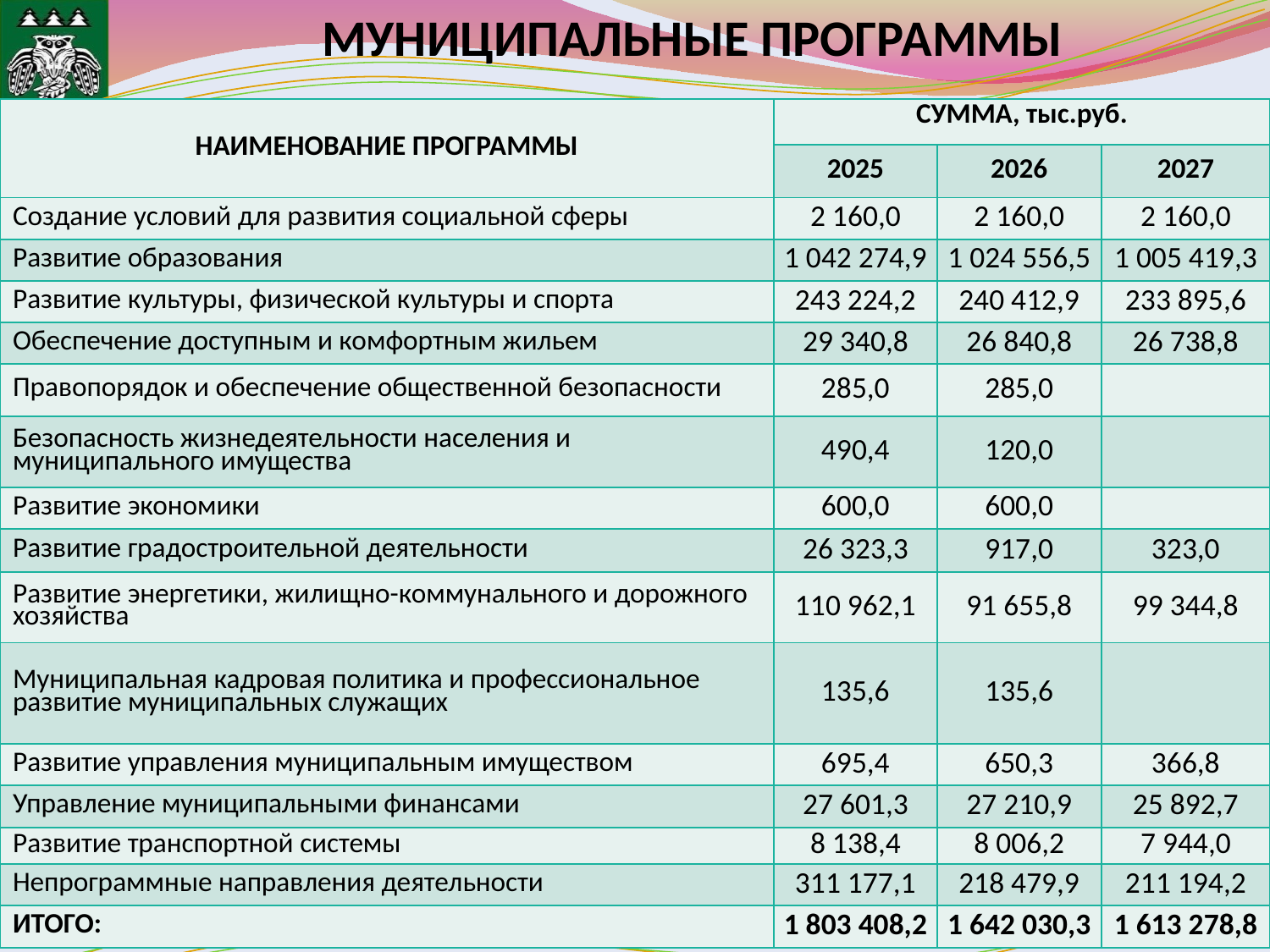

# МУНИЦИПАЛЬНЫЕ ПРОГРАММЫ
| НАИМЕНОВАНИЕ ПРОГРАММЫ | СУММА, тыс.руб. |  |  |
| --- | --- | --- | --- |
|  | 2025 | 2026 | 2027 |
| Создание условий для развития социальной сферы | 2 160,0 | 2 160,0 | 2 160,0 |
| Развитие образования | 1 042 274,9 | 1 024 556,5 | 1 005 419,3 |
| Развитие культуры, физической культуры и спорта | 243 224,2 | 240 412,9 | 233 895,6 |
| Обеспечение доступным и комфортным жильем | 29 340,8 | 26 840,8 | 26 738,8 |
| Правопорядок и обеспечение общественной безопасности | 285,0 | 285,0 |  |
| Безопасность жизнедеятельности населения и муниципального имущества | 490,4 | 120,0 |  |
| Развитие экономики | 600,0 | 600,0 |  |
| Развитие градостроительной деятельности | 26 323,3 | 917,0 | 323,0 |
| Развитие энергетики, жилищно-коммунального и дорожного хозяйства | 110 962,1 | 91 655,8 | 99 344,8 |
| Муниципальная кадровая политика и профессиональное развитие муниципальных служащих | 135,6 | 135,6 |  |
| Развитие управления муниципальным имуществом | 695,4 | 650,3 | 366,8 |
| Управление муниципальными финансами | 27 601,3 | 27 210,9 | 25 892,7 |
| Развитие транспортной системы | 8 138,4 | 8 006,2 | 7 944,0 |
| Непрограммные направления деятельности | 311 177,1 | 218 479,9 | 211 194,2 |
| ИТОГО: | 1 803 408,2 | 1 642 030,3 | 1 613 278,8 |